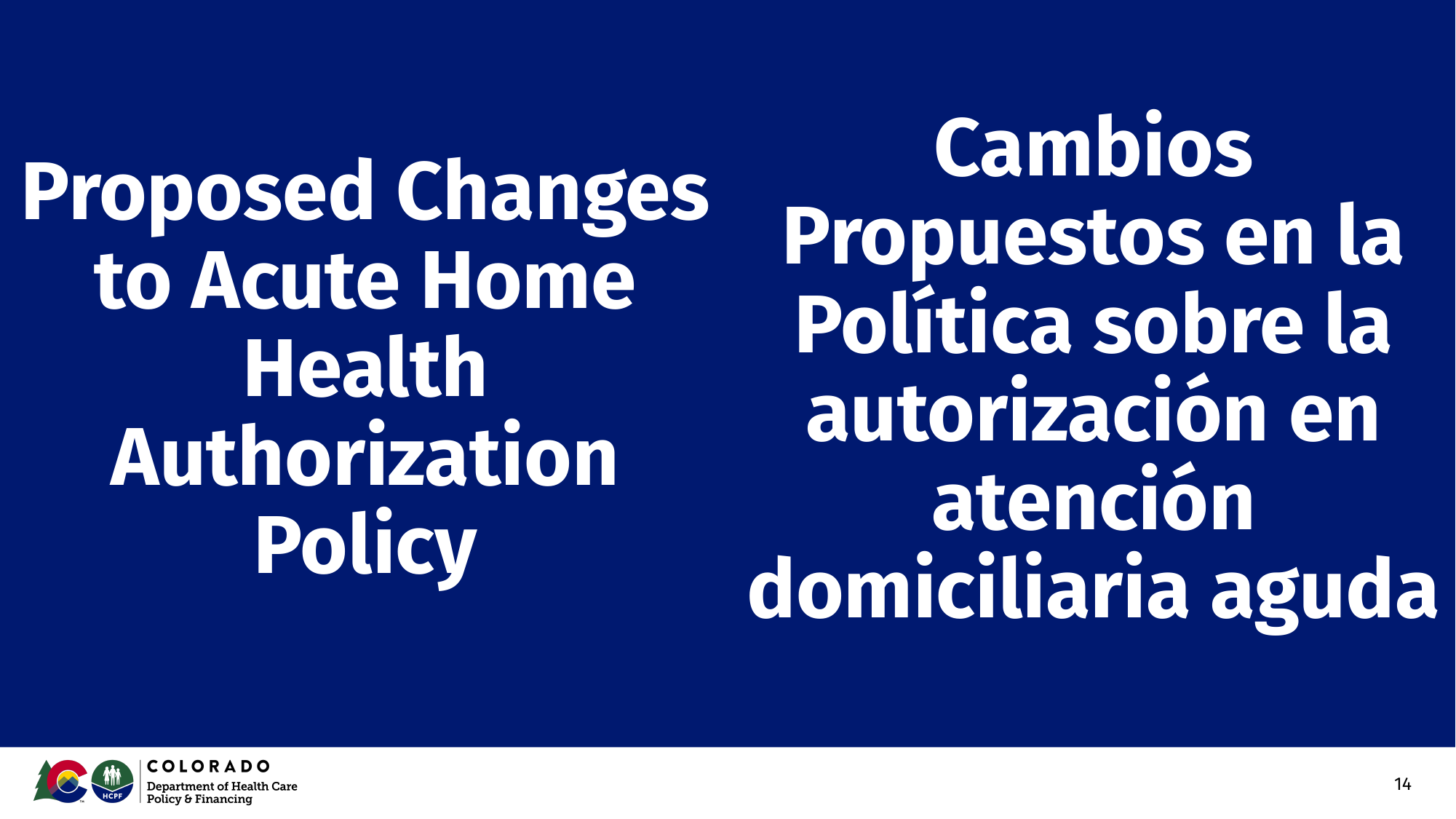

# Proposed Changes to Acute Home Health Authorization Policy
Cambios Propuestos en la Política sobre la autorización en atención domiciliaria aguda
14